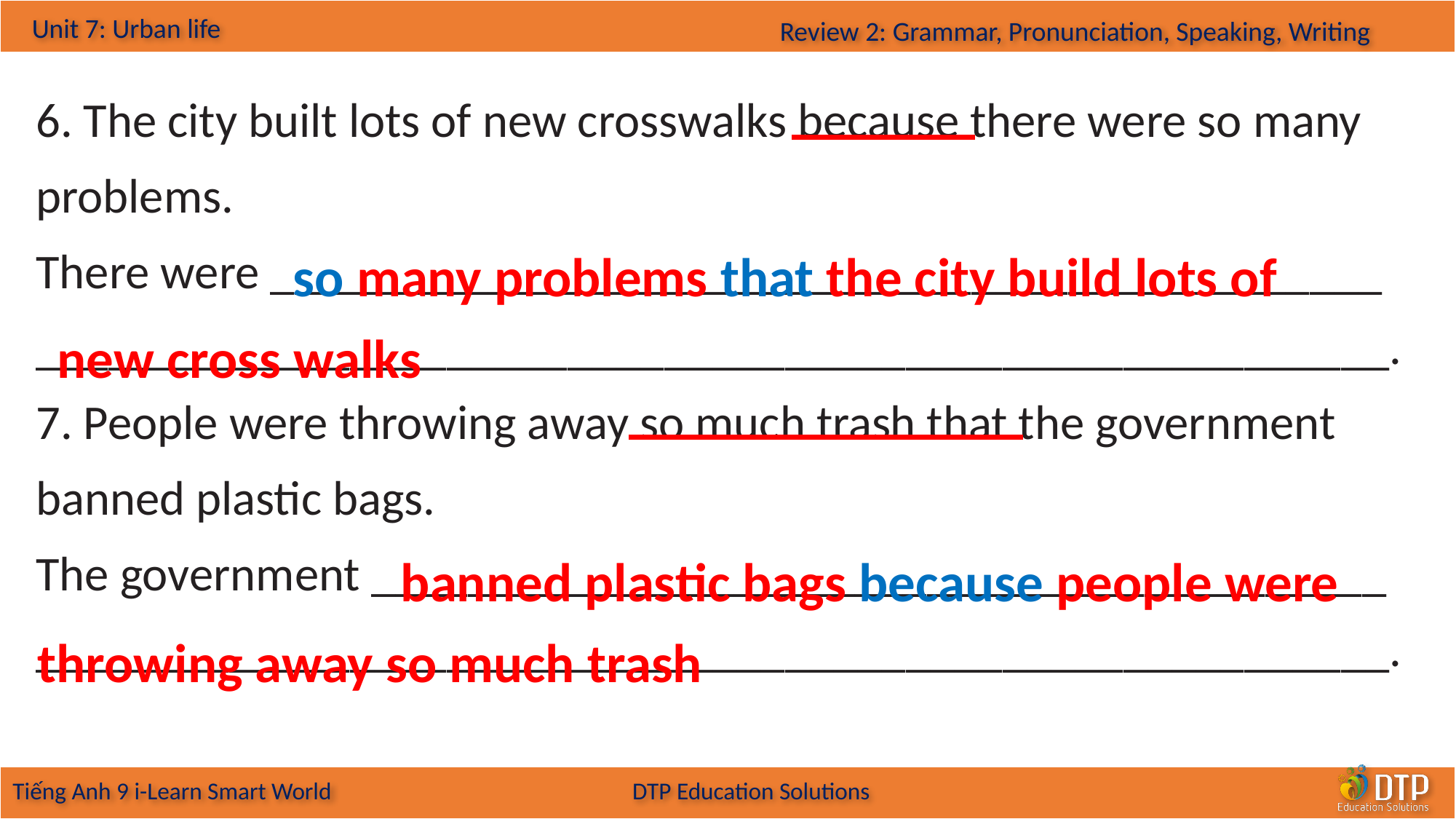

6. The city built lots of new crosswalks because there were so many problems.
There were ______________________________________________ ________________________________________________________.
7. People were throwing away so much trash that the government banned plastic bags.
The government __________________________________________ ________________________________________________________.
so many problems that the city build lots of
new cross walks
 banned plastic bags because people were
throwing away so much trash